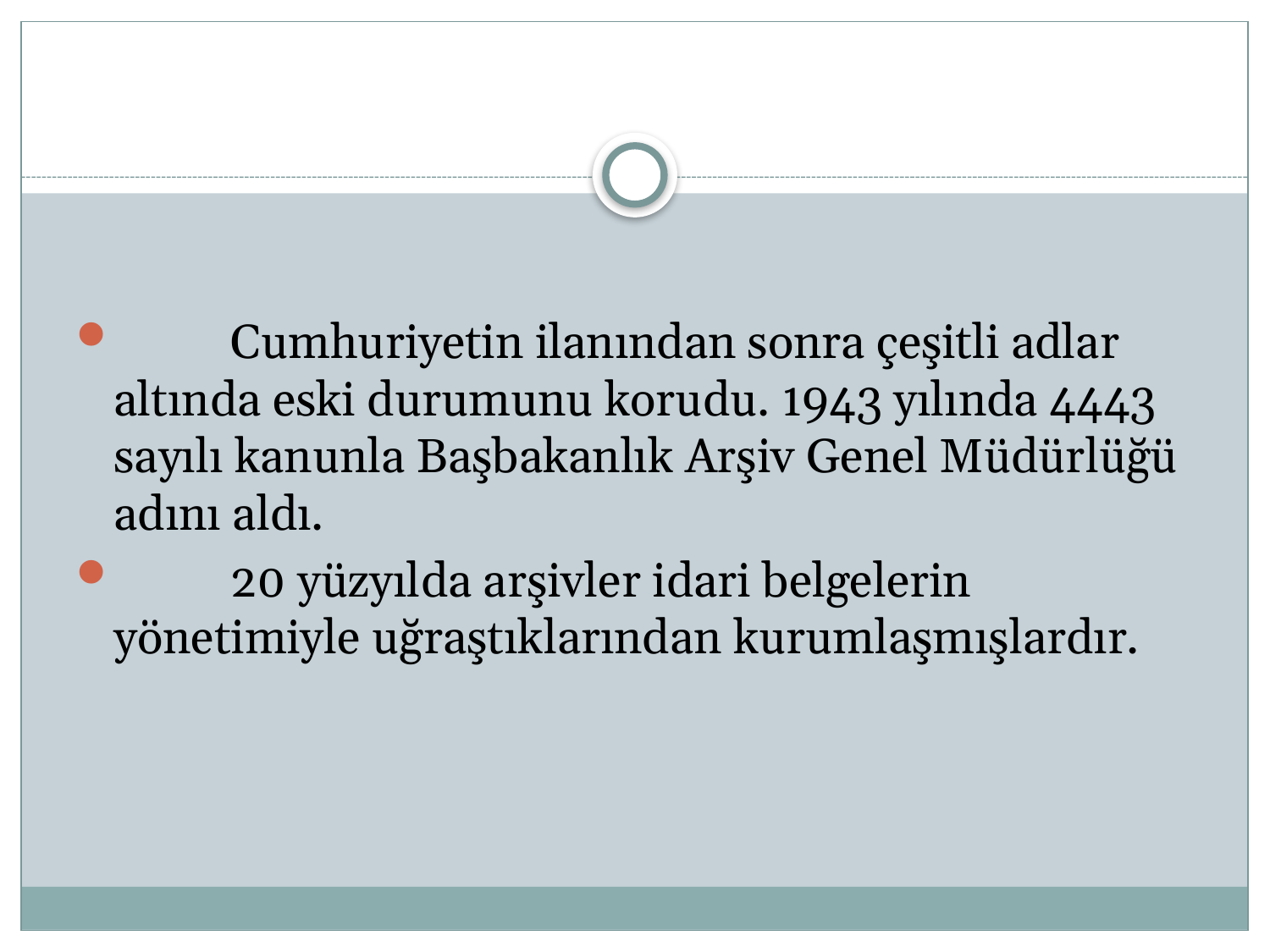

Cumhuriyetin ilanından sonra çeşitli adlar altında eski durumunu korudu. 1943 yılında 4443 sayılı kanunla Başbakanlık Arşiv Genel Müdürlüğü adını aldı.
          20 yüzyılda arşivler idari belgelerin yönetimiyle uğraştıklarından kurumlaşmışlardır.